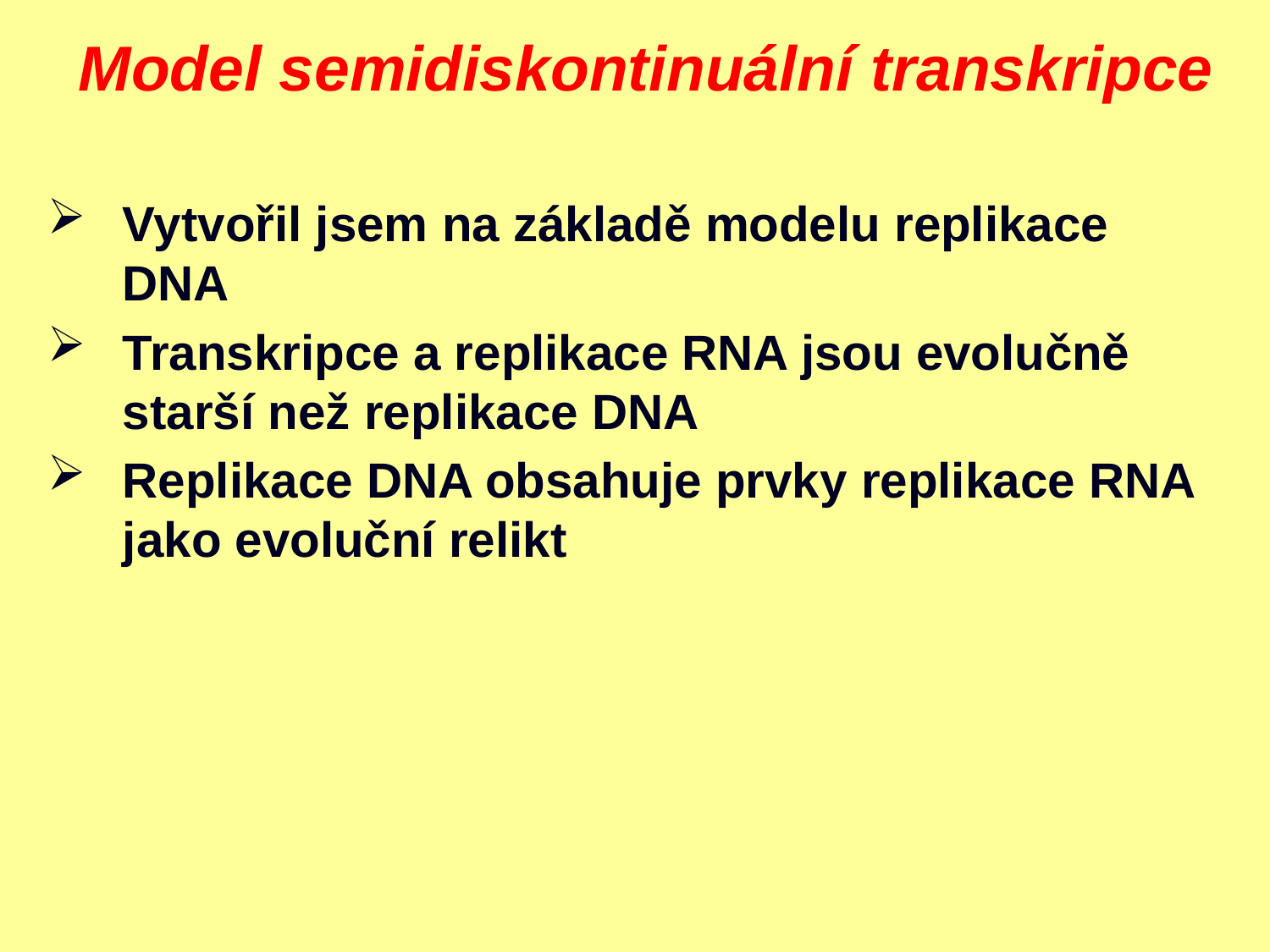

Model semidiskontinuální transkripce
Vytvořil jsem na základě modelu replikace DNA
Transkripce a replikace RNA jsou evolučně starší než replikace DNA
Replikace DNA obsahuje prvky replikace RNA jako evoluční relikt